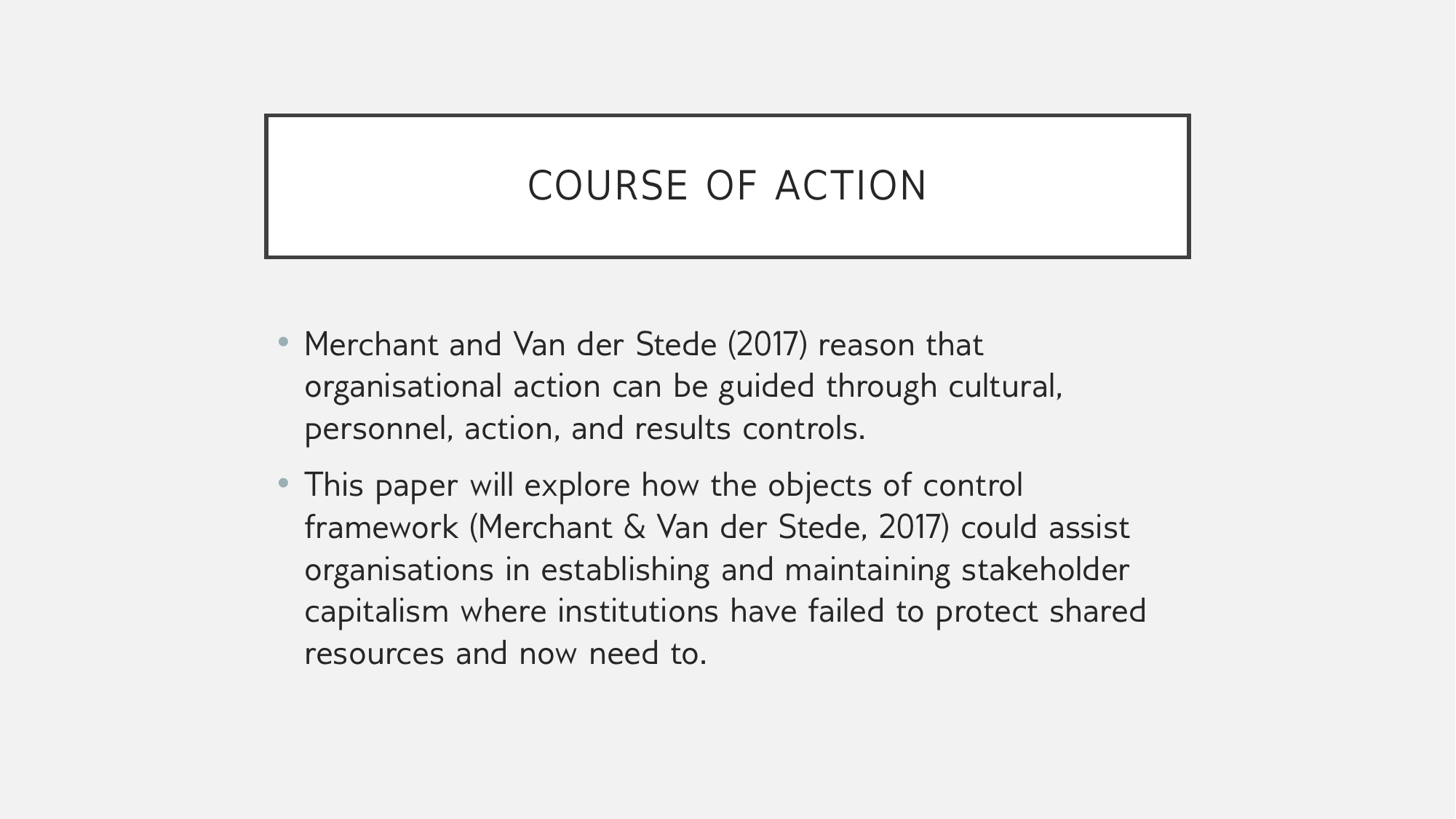

# Course of action
Merchant and Van der Stede (2017) reason that organisational action can be guided through cultural, personnel, action, and results controls.
This paper will explore how the objects of control framework (Merchant & Van der Stede, 2017) could assist organisations in establishing and maintaining stakeholder capitalism where institutions have failed to protect shared resources and now need to.